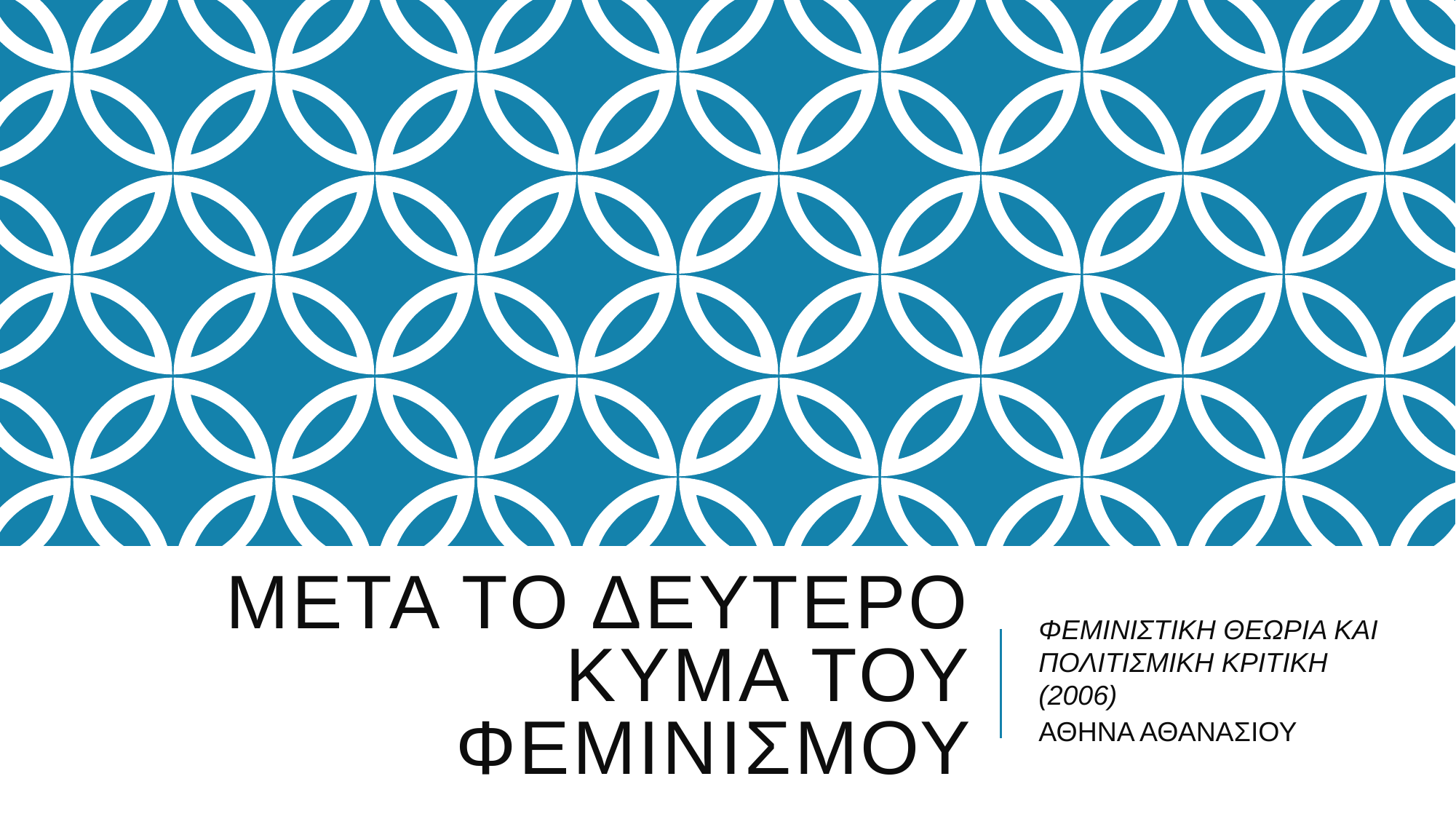

# Μετα το δευτερο κυμα του φεμινισμου
ΦΕΜΙΝΙΣΤΙΚΗ ΘΕΩΡΙΑ ΚΑΙ ΠΟΛΙΤΙΣΜΙΚΗ ΚΡΙΤΙΚΗ (2006)
ΑΘΗΝΑ ΑΘΑΝΑΣΙΟΥ